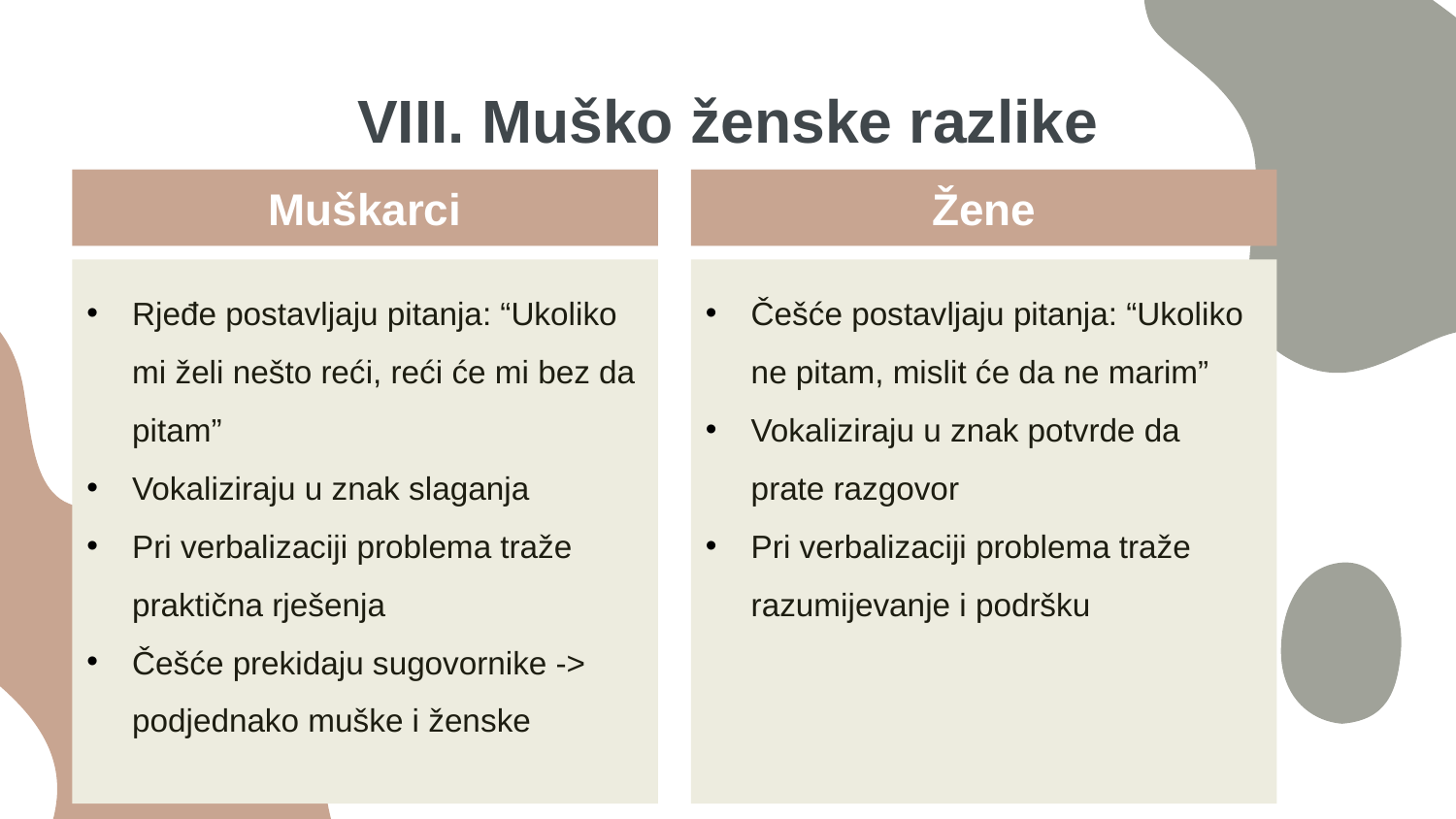

# VIII. Muško ženske razlike
Muškarci
Žene
Rjeđe postavljaju pitanja: “Ukoliko mi želi nešto reći, reći će mi bez da pitam”
Vokaliziraju u znak slaganja
Pri verbalizaciji problema traže praktična rješenja
Češće prekidaju sugovornike -> podjednako muške i ženske
Češće postavljaju pitanja: “Ukoliko ne pitam, mislit će da ne marim”
Vokaliziraju u znak potvrde da prate razgovor
Pri verbalizaciji problema traže razumijevanje i podršku